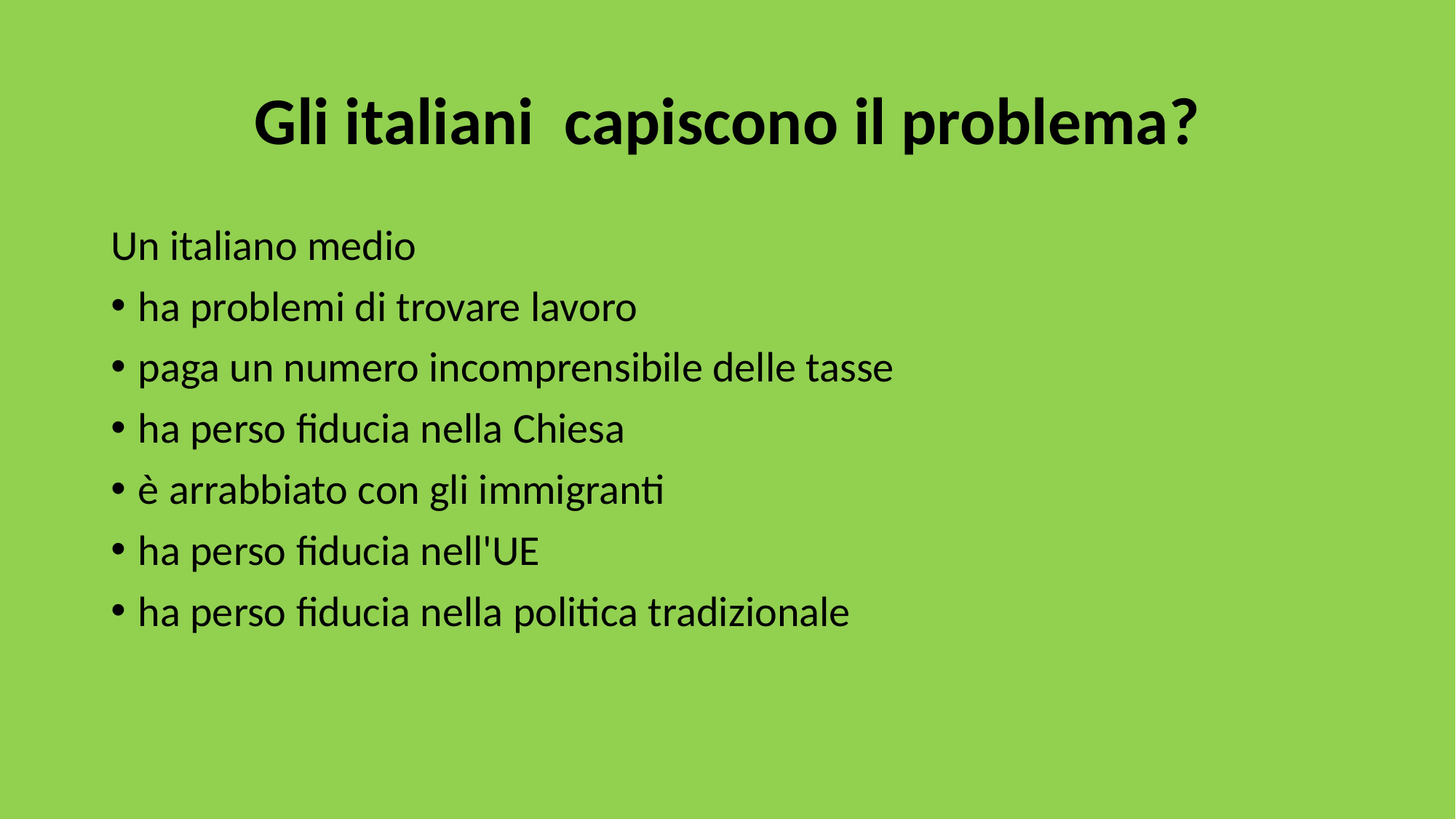

# Gli italiani  capiscono il problema?
Un italiano medio
ha problemi di trovare lavoro
paga un numero incomprensibile delle tasse
ha perso fiducia nella Chiesa
è arrabbiato con gli immigranti
ha perso fiducia nell'UE
ha perso fiducia nella politica tradizionale